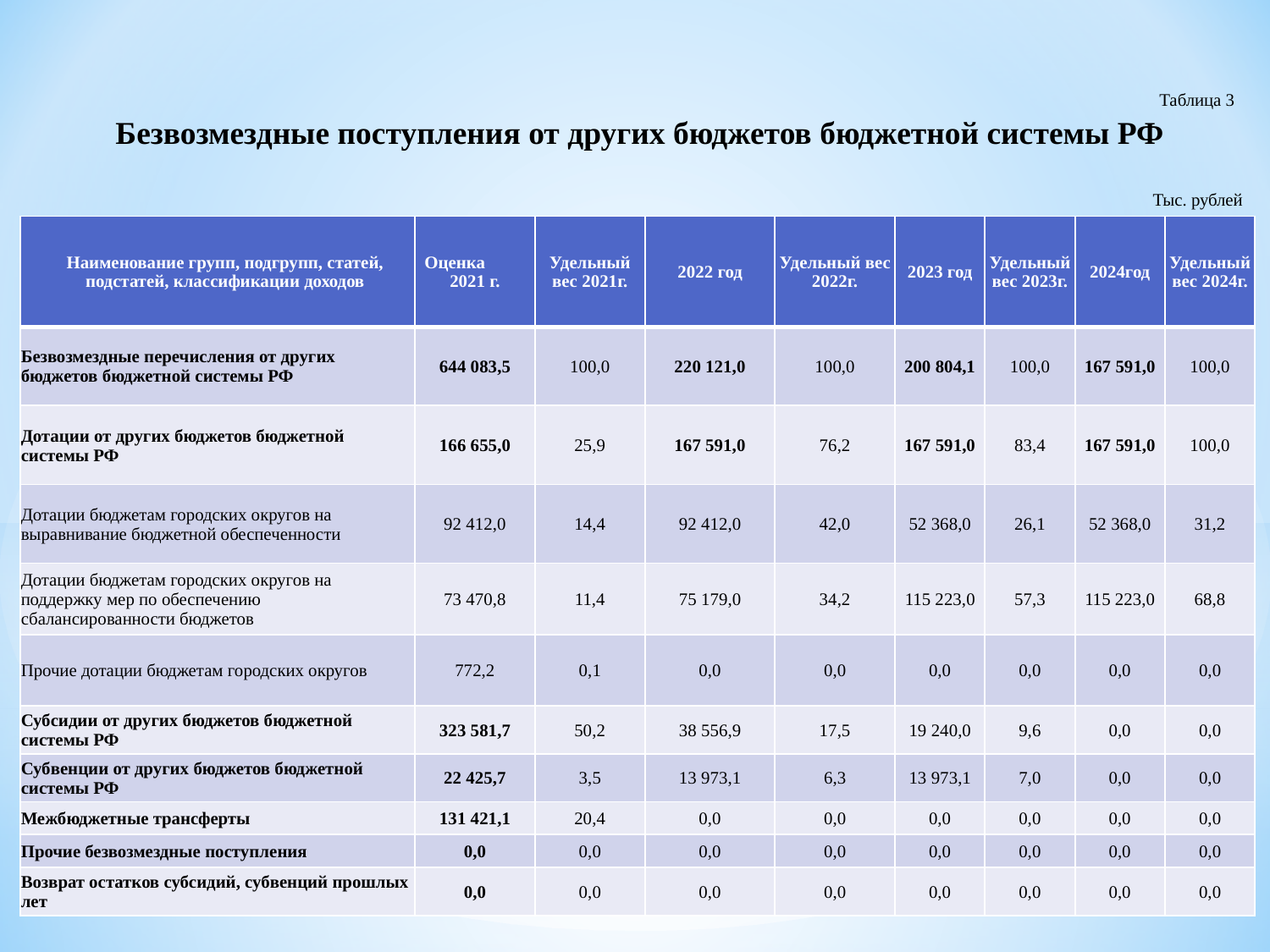

Таблица 3
Безвозмездные поступления от других бюджетов бюджетной системы РФ

Тыс. рублей
| Наименование групп, подгрупп, статей, подстатей, классификации доходов | Оценка 2021 г. | Удельный вес 2021г. | 2022 год | Удельный вес 2022г. | 2023 год | Удельный вес 2023г. | 2024год | Удельный вес 2024г. |
| --- | --- | --- | --- | --- | --- | --- | --- | --- |
| Безвозмездные перечисления от других бюджетов бюджетной системы РФ | 644 083,5 | 100,0 | 220 121,0 | 100,0 | 200 804,1 | 100,0 | 167 591,0 | 100,0 |
| Дотации от других бюджетов бюджетной системы РФ | 166 655,0 | 25,9 | 167 591,0 | 76,2 | 167 591,0 | 83,4 | 167 591,0 | 100,0 |
| Дотации бюджетам городских округов на выравнивание бюджетной обеспеченности | 92 412,0 | 14,4 | 92 412,0 | 42,0 | 52 368,0 | 26,1 | 52 368,0 | 31,2 |
| Дотации бюджетам городских округов на поддержку мер по обеспечению сбалансированности бюджетов | 73 470,8 | 11,4 | 75 179,0 | 34,2 | 115 223,0 | 57,3 | 115 223,0 | 68,8 |
| Прочие дотации бюджетам городских округов | 772,2 | 0,1 | 0,0 | 0,0 | 0,0 | 0,0 | 0,0 | 0,0 |
| Субсидии от других бюджетов бюджетной системы РФ | 323 581,7 | 50,2 | 38 556,9 | 17,5 | 19 240,0 | 9,6 | 0,0 | 0,0 |
| Субвенции от других бюджетов бюджетной системы РФ | 22 425,7 | 3,5 | 13 973,1 | 6,3 | 13 973,1 | 7,0 | 0,0 | 0,0 |
| Межбюджетные трансферты | 131 421,1 | 20,4 | 0,0 | 0,0 | 0,0 | 0,0 | 0,0 | 0,0 |
| Прочие безвозмездные поступления | 0,0 | 0,0 | 0,0 | 0,0 | 0,0 | 0,0 | 0,0 | 0,0 |
| Возврат остатков субсидий, субвенций прошлых лет | 0,0 | 0,0 | 0,0 | 0,0 | 0,0 | 0,0 | 0,0 | 0,0 |